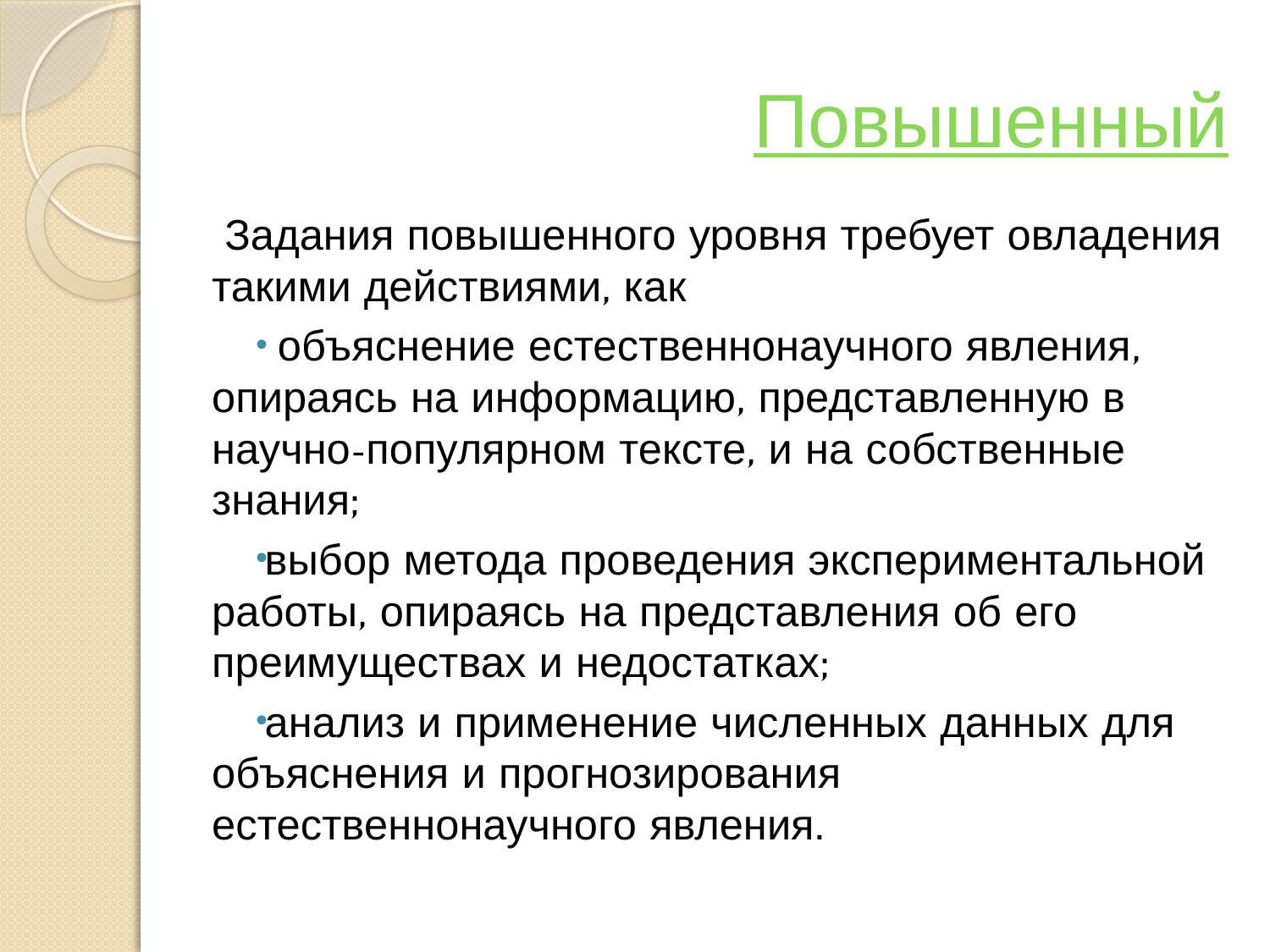

# Повышенный
 Задания повышенного уровня требует овладения такими действиями, как
 объяснение естественнонаучного явления, опираясь на информацию, представленную в научно-популярном тексте, и на собственные знания;
выбор метода проведения экспериментальной работы, опираясь на представления об его преимуществах и недостатках;
анализ и применение численных данных для объяснения и прогнозирования естественнонаучного явления.